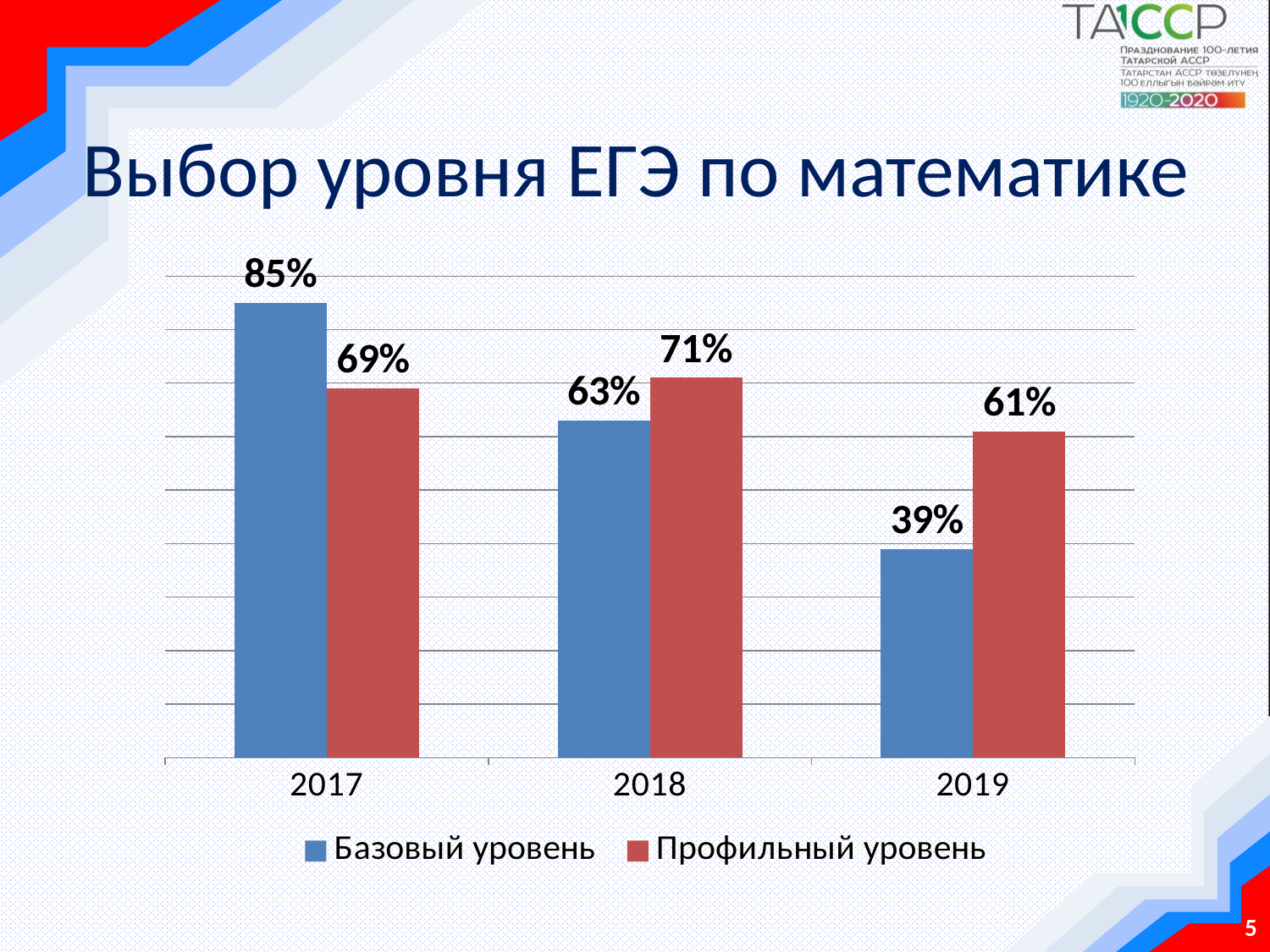

# Выбор уровня ЕГЭ по математике

### Chart

| Category | Базовый уровень  | Профильный уровень  |
|---|---|---|
| 2017 | 0.85 | 0.69 |
| 2018 | 0.63 | 0.71 |
| 2019 | 0.39 | 0.61 |
5